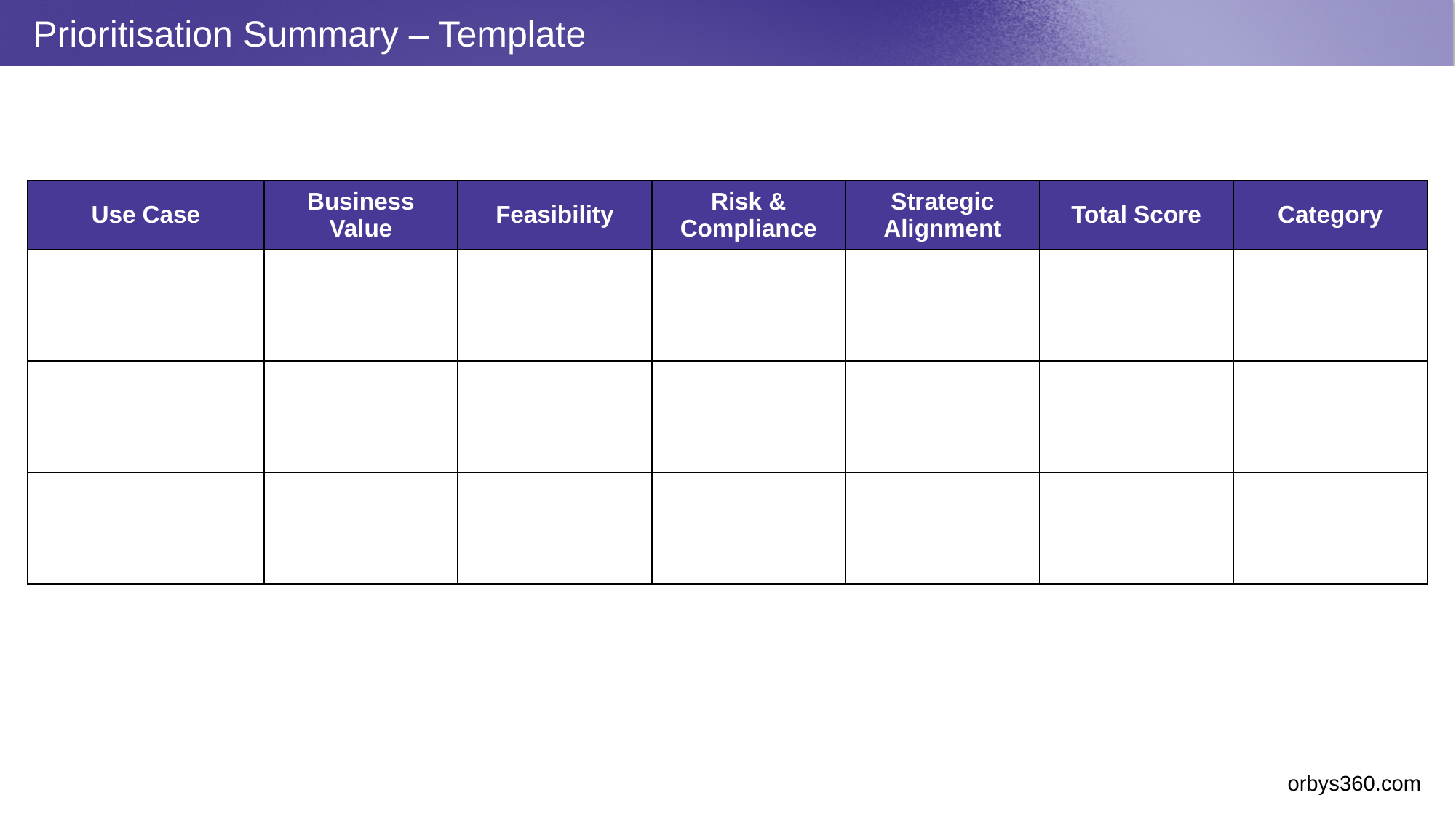

Prioritisation Summary – Template
| Use Case | Business Value | Feasibility | Risk & Compliance | Strategic Alignment | Total Score | Category |
| --- | --- | --- | --- | --- | --- | --- |
|  |  |  |  |  |  |  |
|  |  |  |  |  |  |  |
|  |  |  |  |  |  |  |
orbys360.com